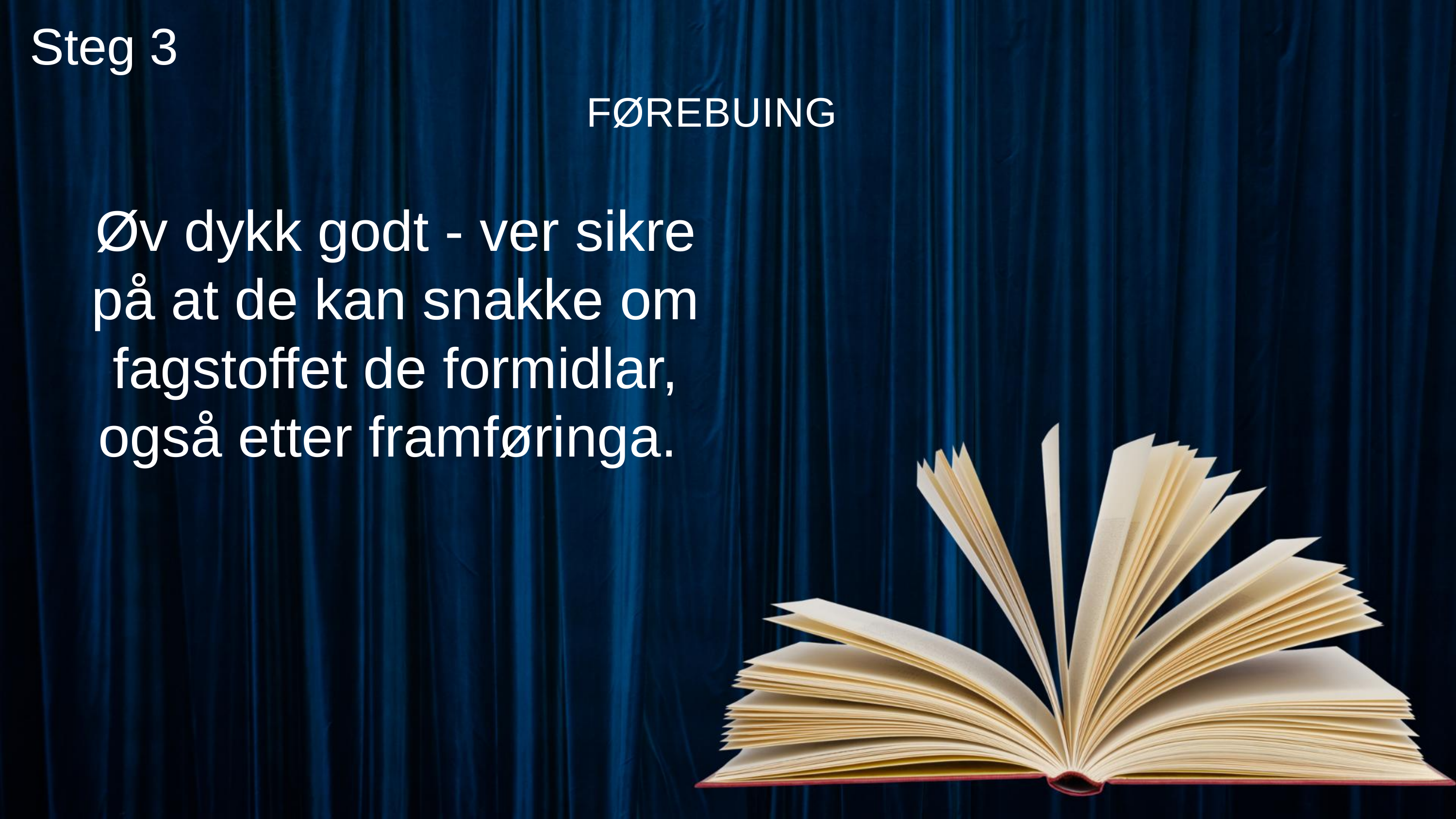

Steg 3
FØREBUING

Øv dykk godt - ver sikre på at de kan snakke om fagstoffet de formidlar, også etter framføringa.